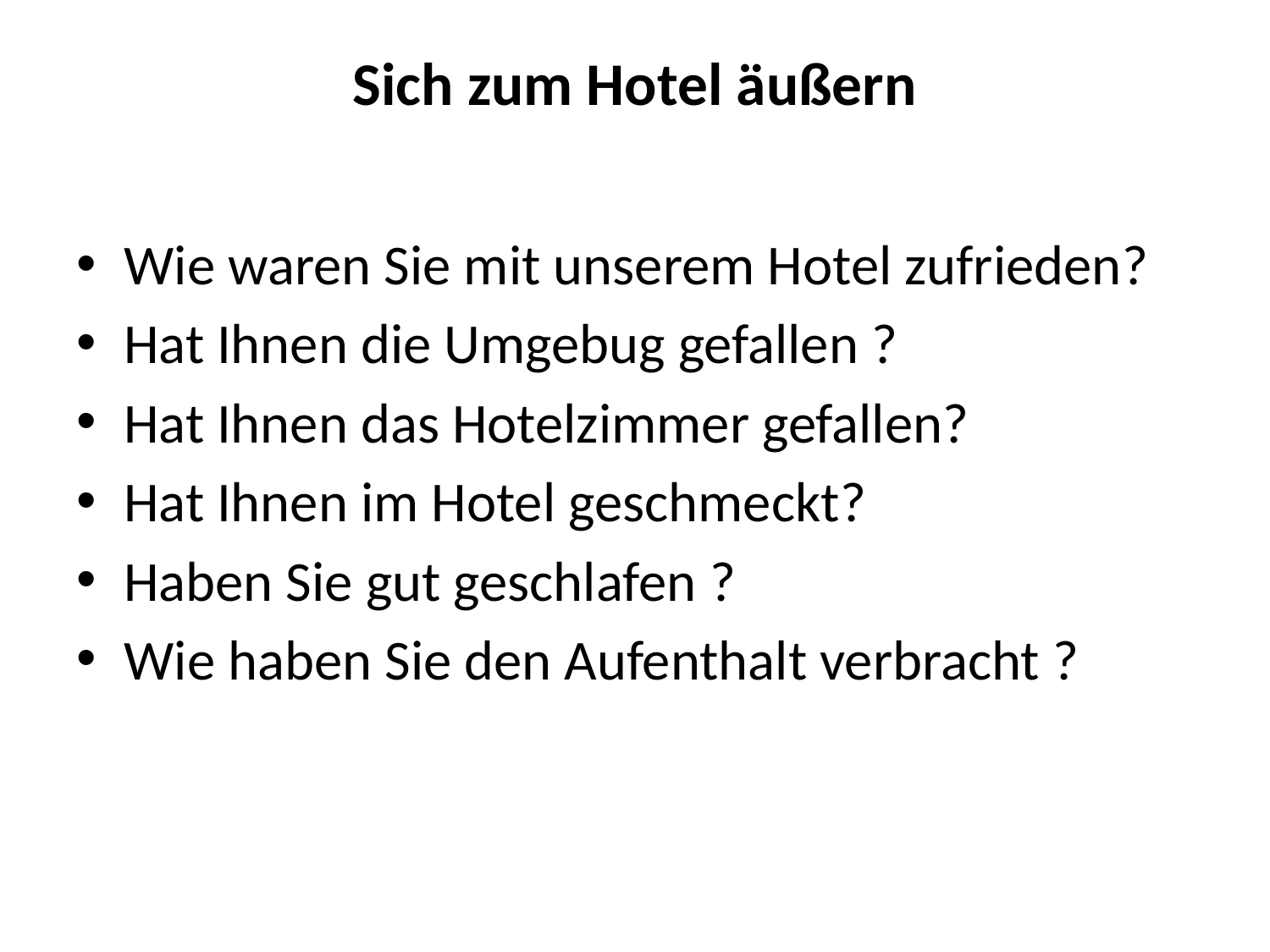

# Sich zum Hotel äußern
Wie waren Sie mit unserem Hotel zufrieden?
Hat Ihnen die Umgebug gefallen ?
Hat Ihnen das Hotelzimmer gefallen?
Hat Ihnen im Hotel geschmeckt?
Haben Sie gut geschlafen ?
Wie haben Sie den Aufenthalt verbracht ?